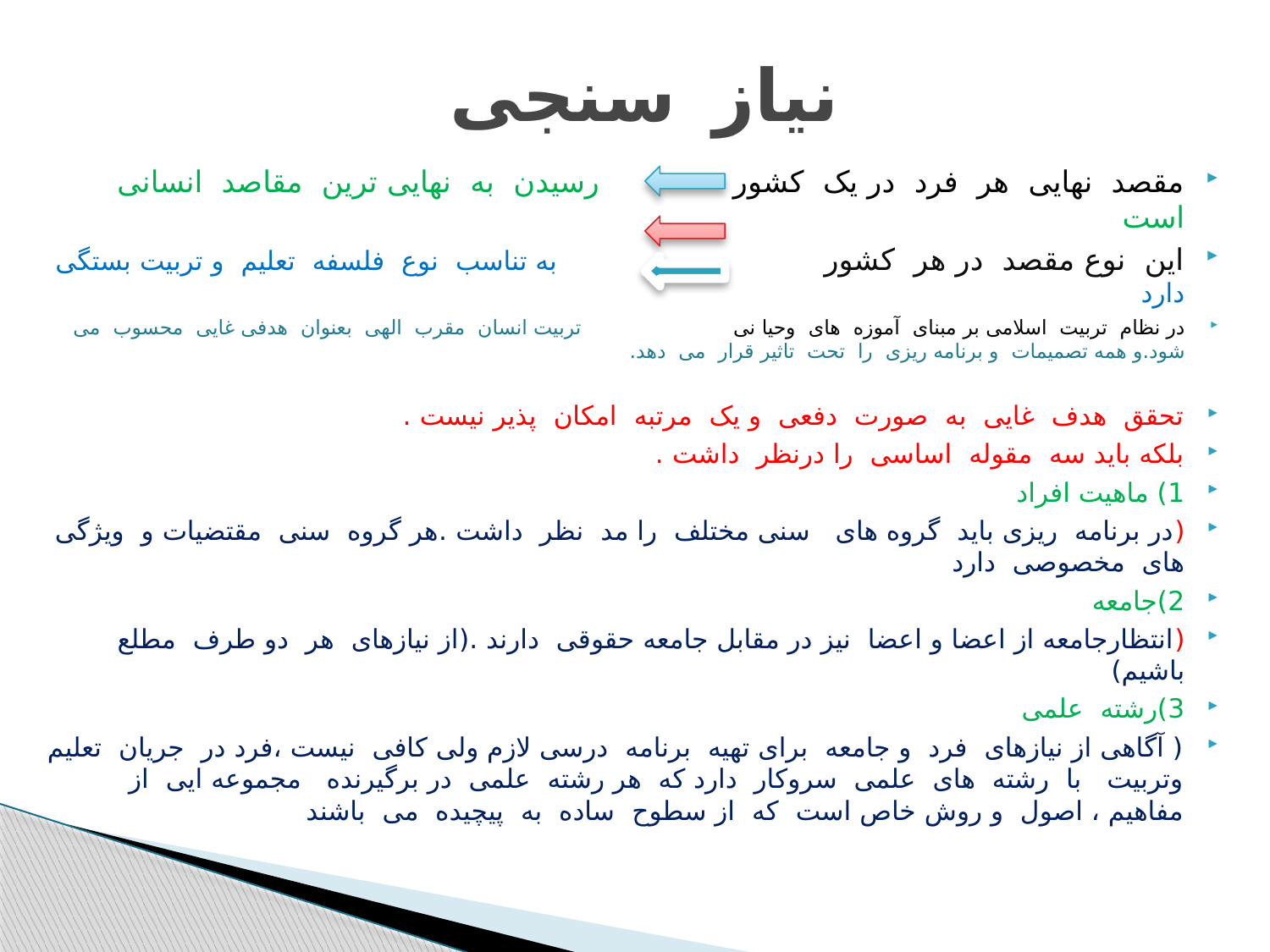

# نیاز  سنجی
مقصد  نهایی  هر  فرد  در یک  کشور              رسیدن  به  نهایی ترین  مقاصد  انسانی  است
این  نوع مقصد  در هر  کشور                            به تناسب  نوع  فلسفه  تعلیم  و تربیت بستگی  دارد
در نظام  تربیت  اسلامی بر مبنای  آموزه  های  وحیا نی                        تربیت انسان  مقرب  الهی  بعنوان  هدفی غایی  محسوب  می شود.و همه تصمیمات  و برنامه ریزی  را  تحت  تاثیر قرار  می  دهد.

تحقق  هدف  غایی  به  صورت  دفعی  و یک  مرتبه  امکان  پذیر نیست .
بلکه باید سه  مقوله  اساسی  را درنظر  داشت .
1) ماهیت افراد
(در برنامه  ریزی باید  گروه های   سنی مختلف  را مد  نظر  داشت .هر گروه  سنی  مقتضیات و  ویژگی های  مخصوصی  دارد
2)جامعه
(انتظارجامعه از اعضا و اعضا  نیز در مقابل جامعه حقوقی  دارند .(از نیازهای  هر  دو طرف  مطلع باشیم)
3)رشته  علمی
( آگاهی از نیازهای  فرد  و جامعه  برای تهیه  برنامه  درسی لازم ولی کافی  نیست ،فرد در  جریان  تعلیم  وتربیت   با  رشته  های  علمی  سروکار  دارد که  هر رشته  علمی  در برگیرنده   مجموعه ایی  از  مفاهیم ، اصول  و روش خاص است  که  از سطوح  ساده  به  پیچیده  می  باشند